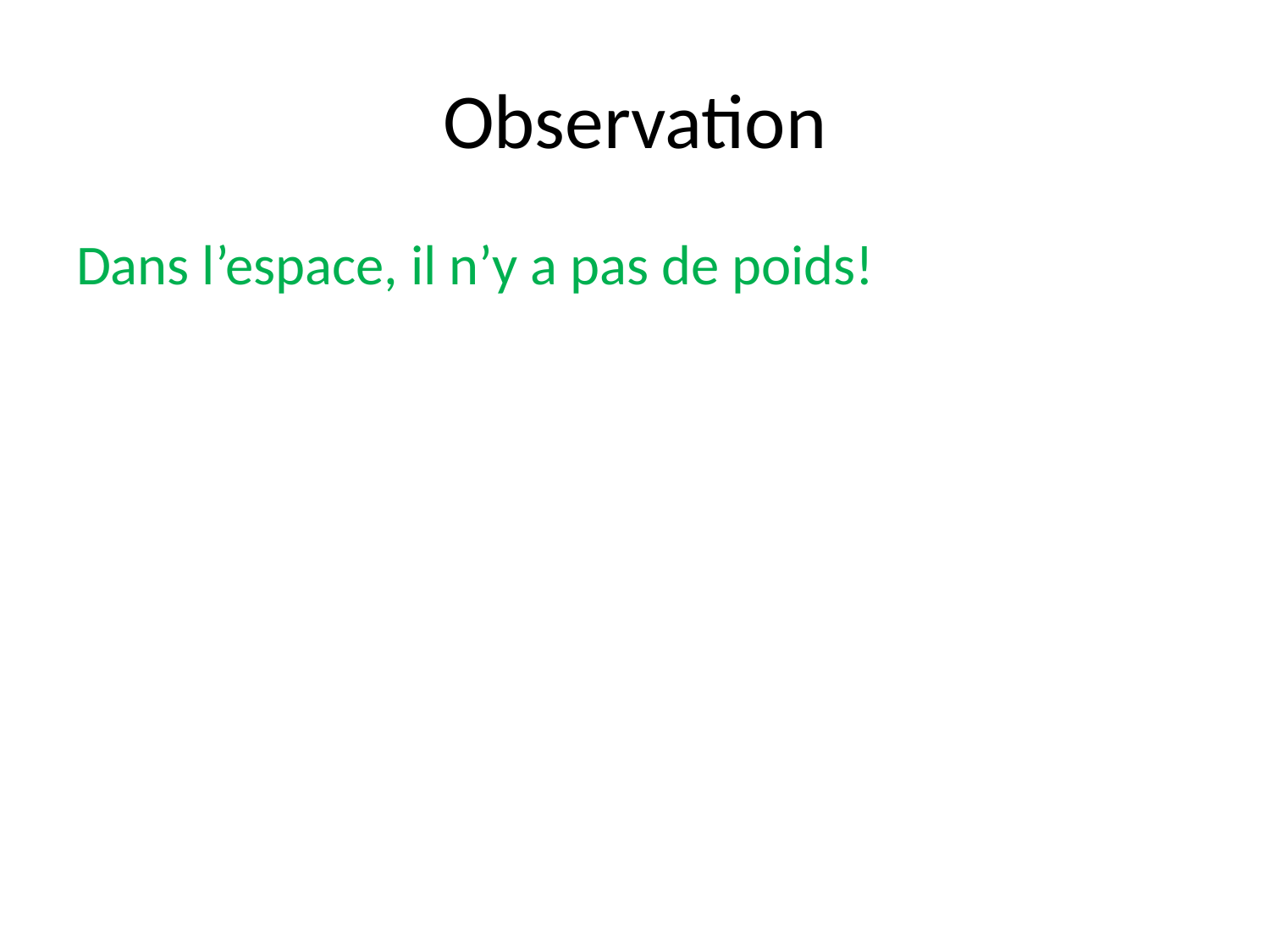

# Observation
Dans l’espace, il n’y a pas de poids!